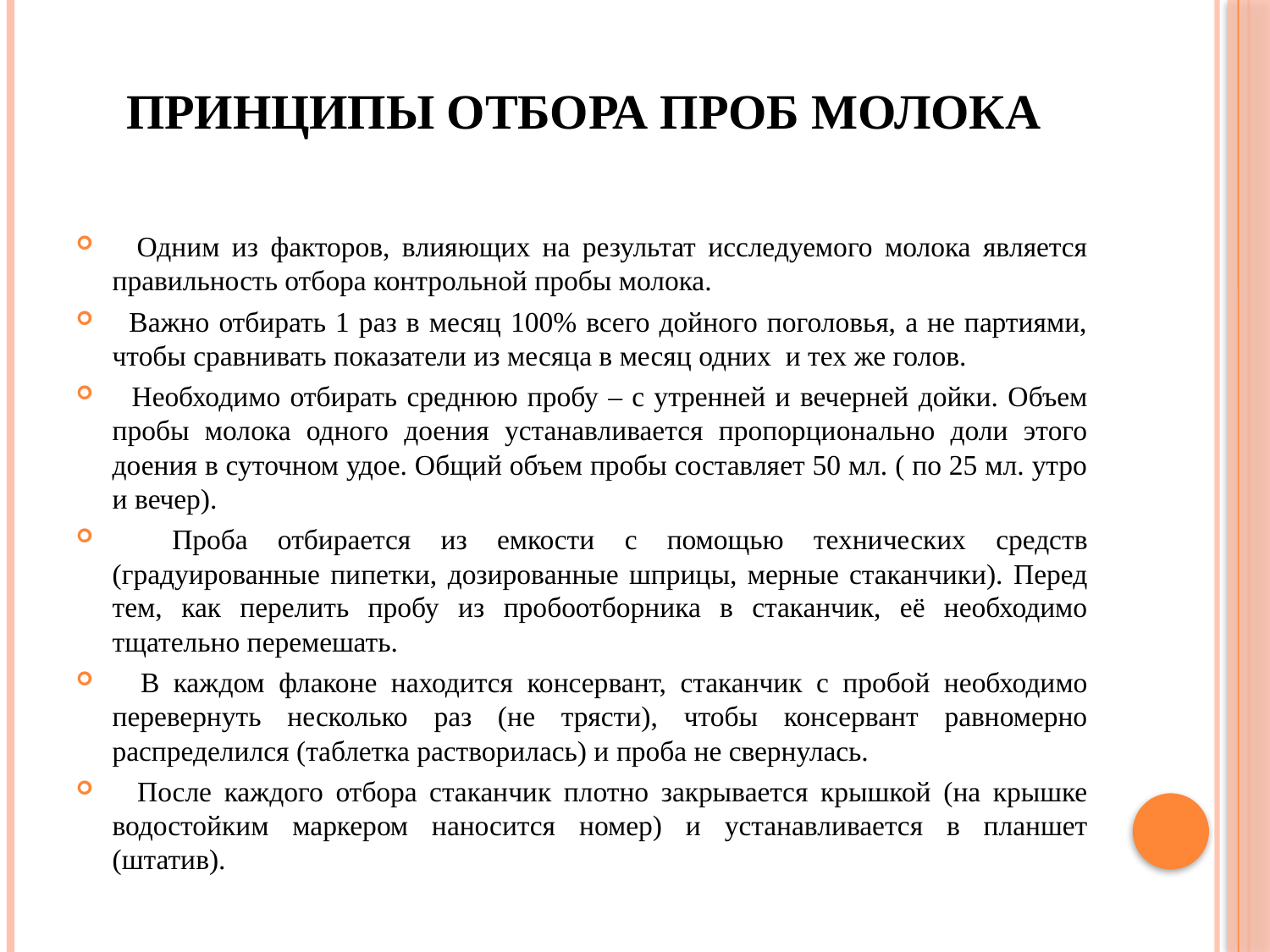

# Принципы отбора проб молока
  Одним из факторов, влияющих на результат исследуемого молока является правильность отбора контрольной пробы молока.
  Важно отбирать 1 раз в месяц 100% всего дойного поголовья, а не партиями, чтобы сравнивать показатели из месяца в месяц одних  и тех же голов.
  Необходимо отбирать среднюю пробу – с утренней и вечерней дойки. Объем пробы молока одного доения устанавливается пропорционально доли этого доения в суточном удое. Общий объем пробы составляет 50 мл. ( по 25 мл. утро и вечер).
  Проба отбирается из емкости с помощью технических средств (градуированные пипетки, дозированные шприцы, мерные стаканчики). Перед тем, как перелить пробу из пробоотборника в стаканчик, её необходимо тщательно перемешать.
  В каждом флаконе находится консервант, стаканчик с пробой необходимо перевернуть несколько раз (не трясти), чтобы консервант равномерно распределился (таблетка растворилась) и проба не свернулась.
  После каждого отбора стаканчик плотно закрывается крышкой (на крышке водостойким маркером наносится номер) и устанавливается в планшет (штатив).